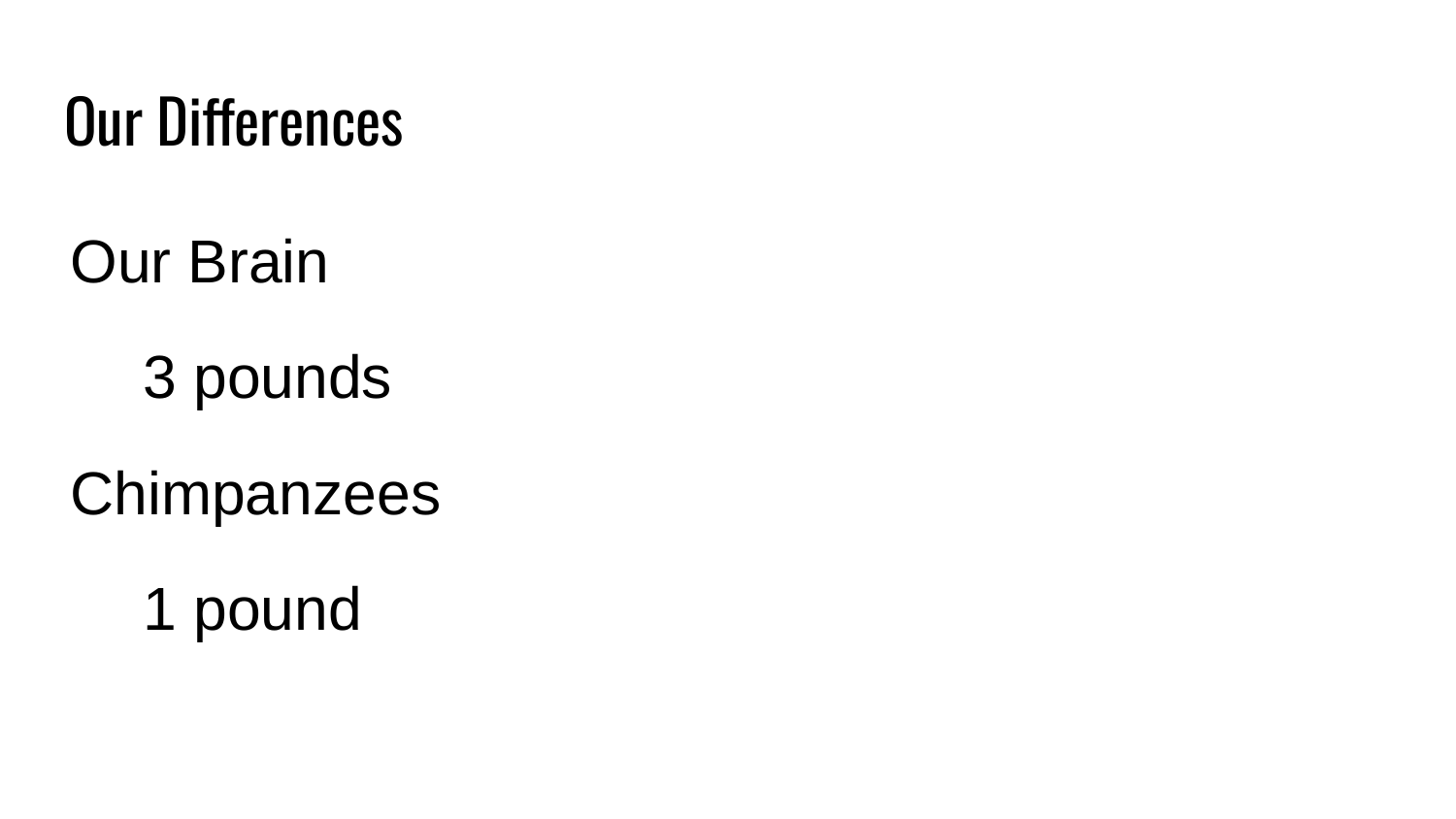

# Our Differences

Our Brain
3 pounds
Chimpanzees
1 pound